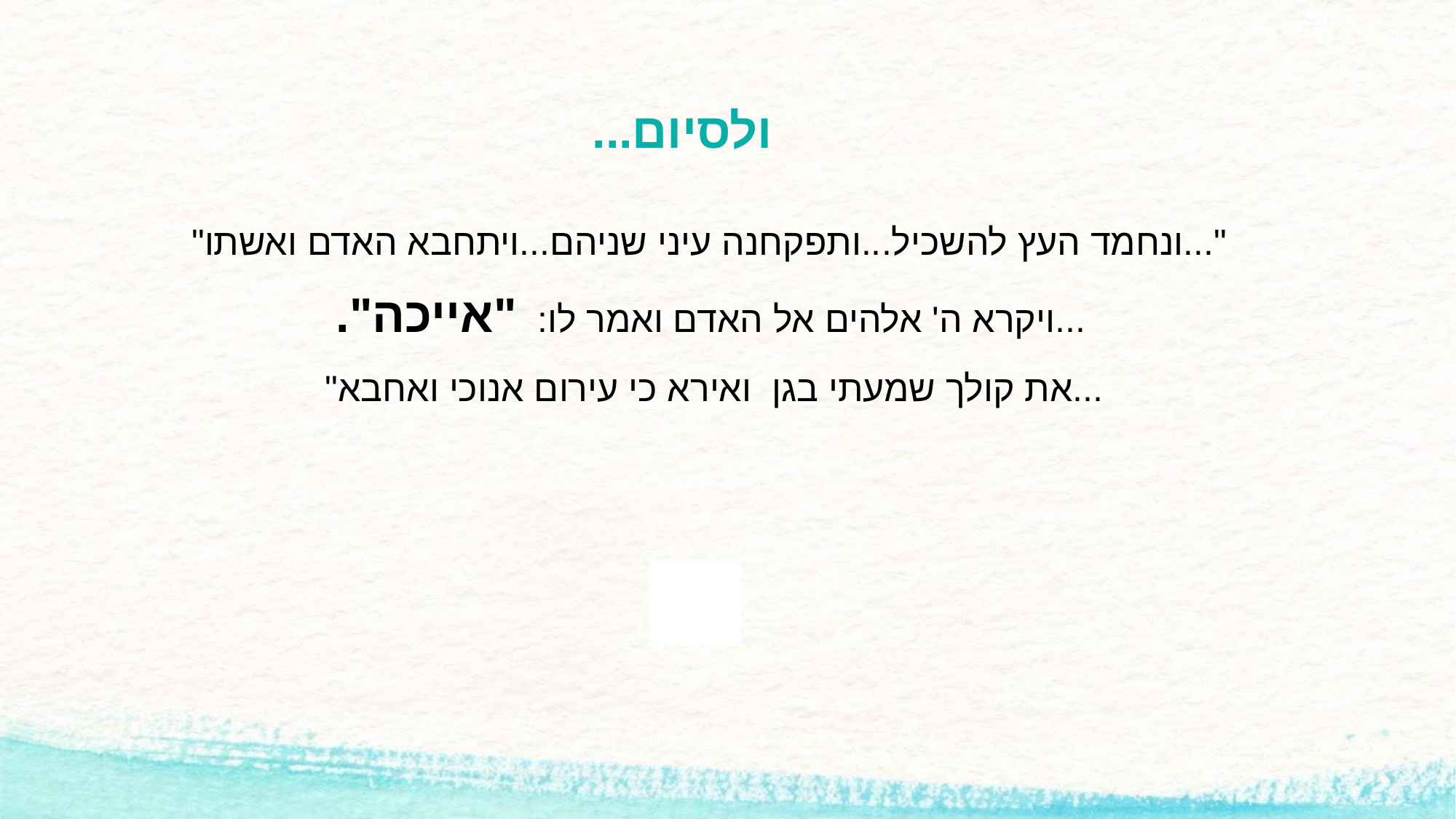

# ולסיום...
"...ונחמד העץ להשכיל...ותפקחנה עיני שניהם...ויתחבא האדם ואשתו"
 ...ויקרא ה' אלהים אל האדם ואמר לו:  "אייכה".
...את קולך שמעתי בגן  ואירא כי עירום אנוכי ואחבא"